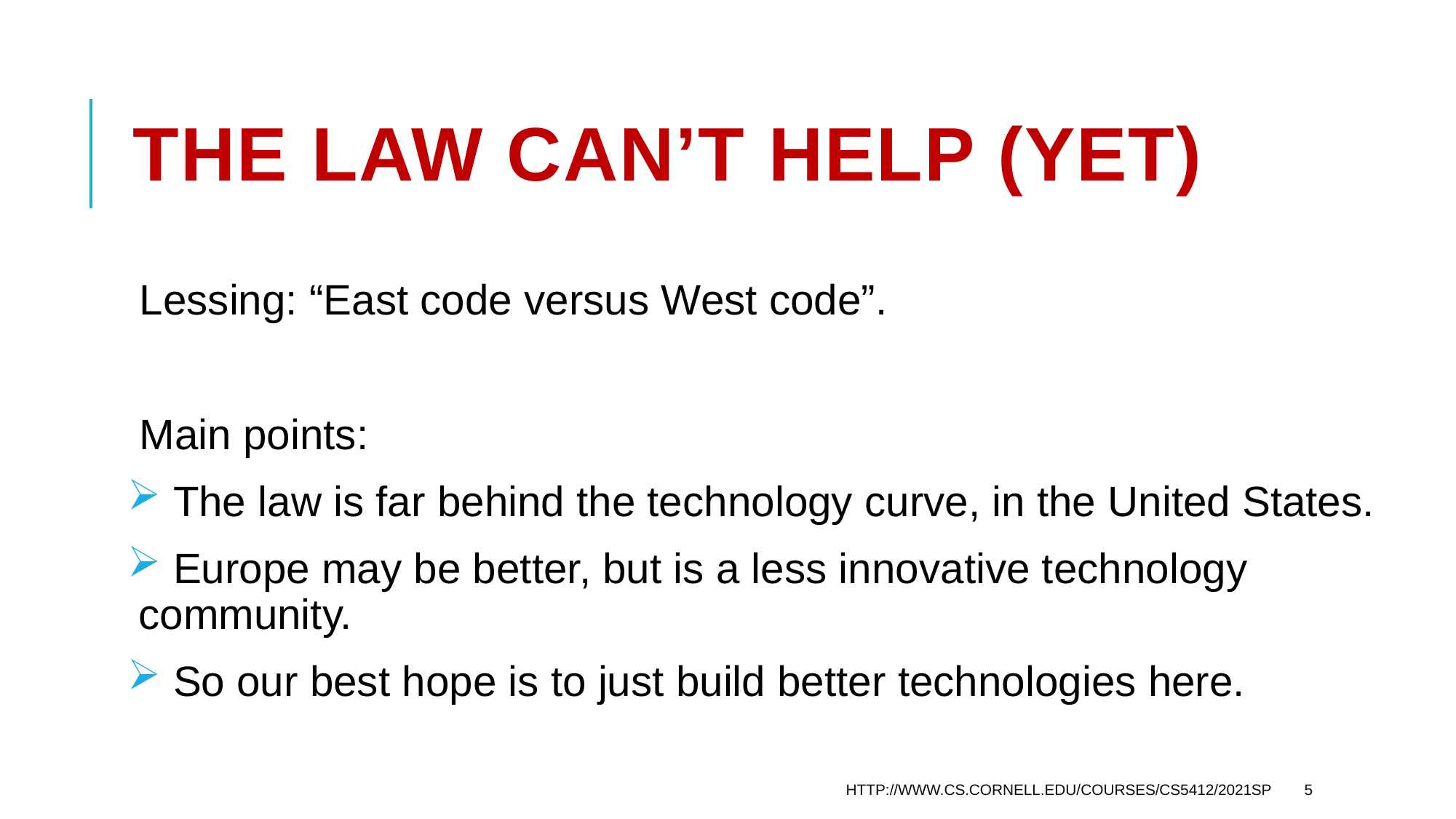

# The law can’t help (yet)
Lessing: “East code versus West code”.

Main points:
 The law is far behind the technology curve, in the United States.
 Europe may be better, but is a less innovative technology community.
 So our best hope is to just build better technologies here.
http://www.cs.cornell.edu/courses/cs5412/2021sp
5